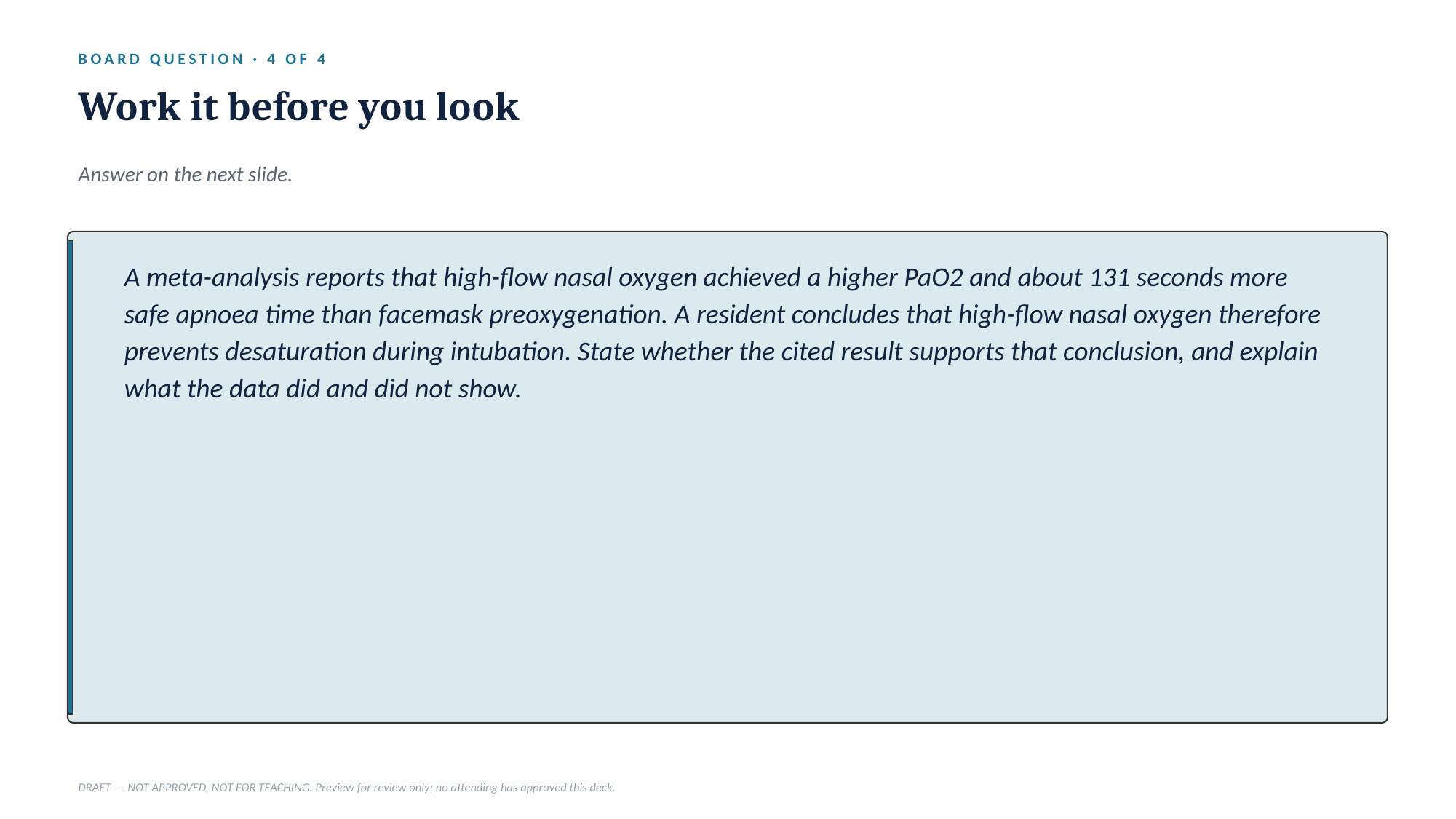

BOARD QUESTION · 4 OF 4
Work it before you look
Answer on the next slide.

A meta-analysis reports that high-flow nasal oxygen achieved a higher PaO2 and about 131 seconds more safe apnoea time than facemask preoxygenation. A resident concludes that high-flow nasal oxygen therefore prevents desaturation during intubation. State whether the cited result supports that conclusion, and explain what the data did and did not show.
DRAFT — NOT APPROVED, NOT FOR TEACHING. Preview for review only; no attending has approved this deck.